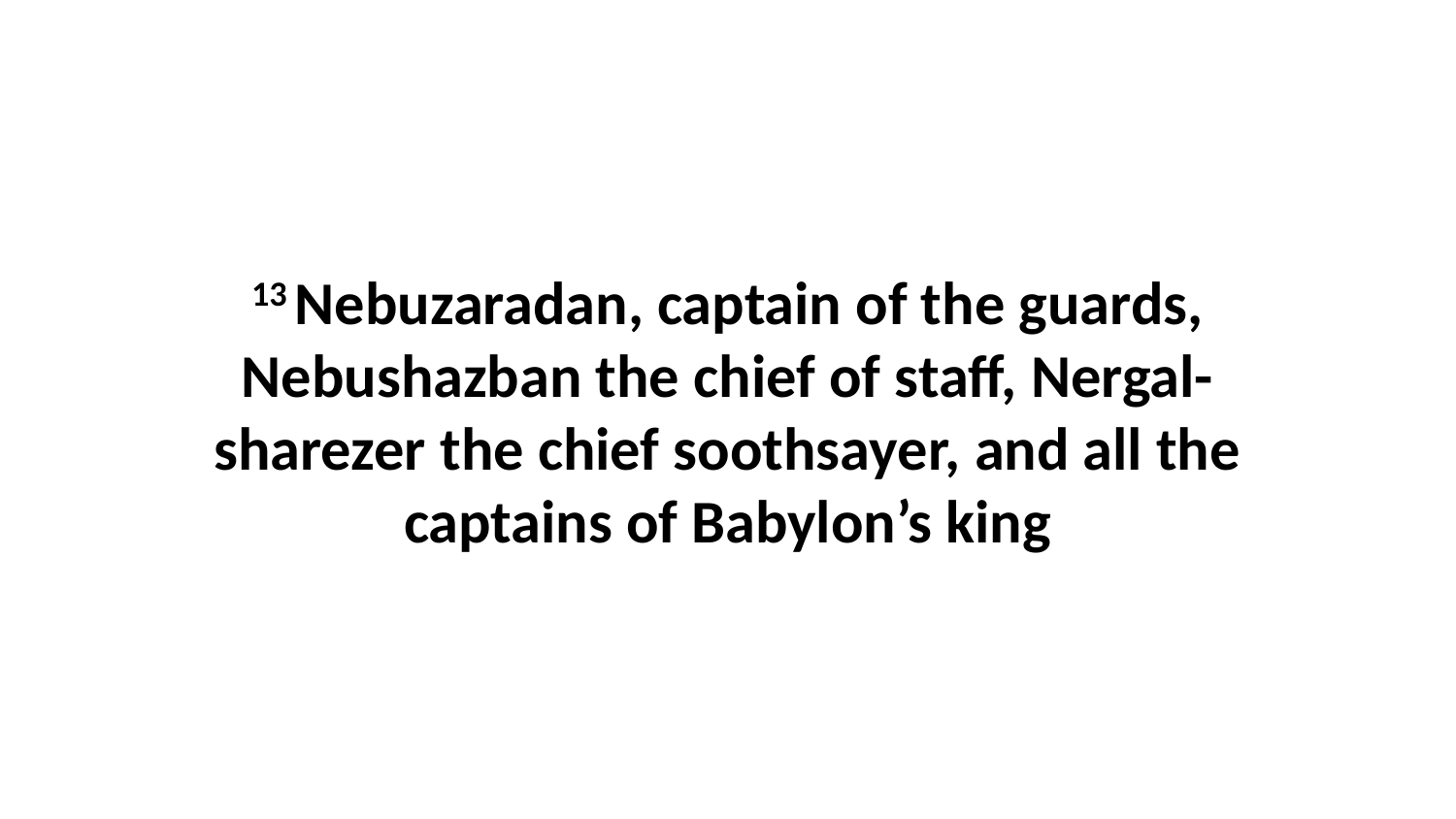

13 Nebuzaradan, captain of the guards, Nebushazban the chief of staff, Nergal-sharezer the chief soothsayer, and all the captains of Babylon’s king